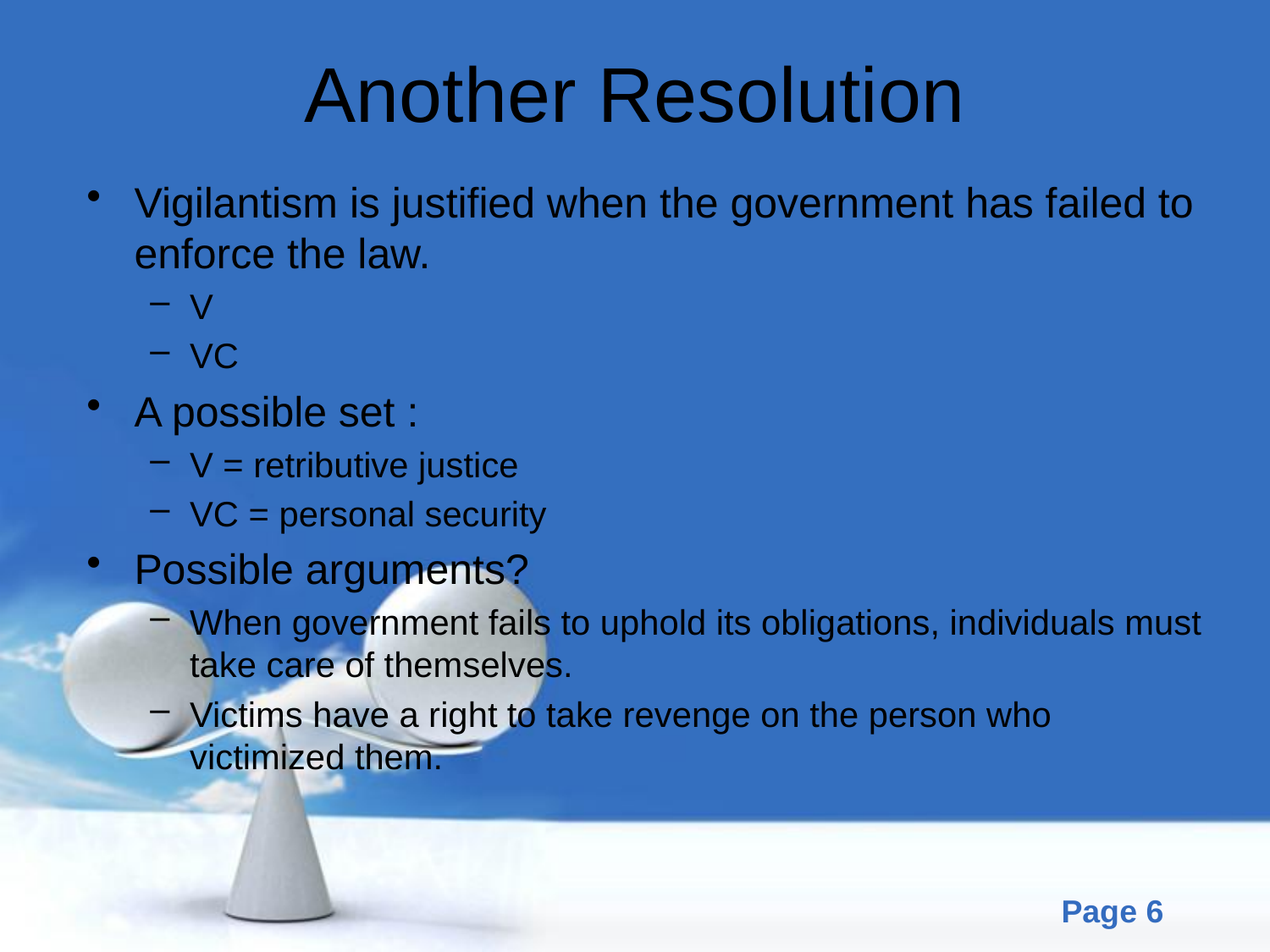

# Another Resolution
Vigilantism is justified when the government has failed to enforce the law.
V
VC
A possible set :
V = retributive justice
VC = personal security
Possible arguments?
When government fails to uphold its obligations, individuals must take care of themselves.
Victims have a right to take revenge on the person who victimized them.